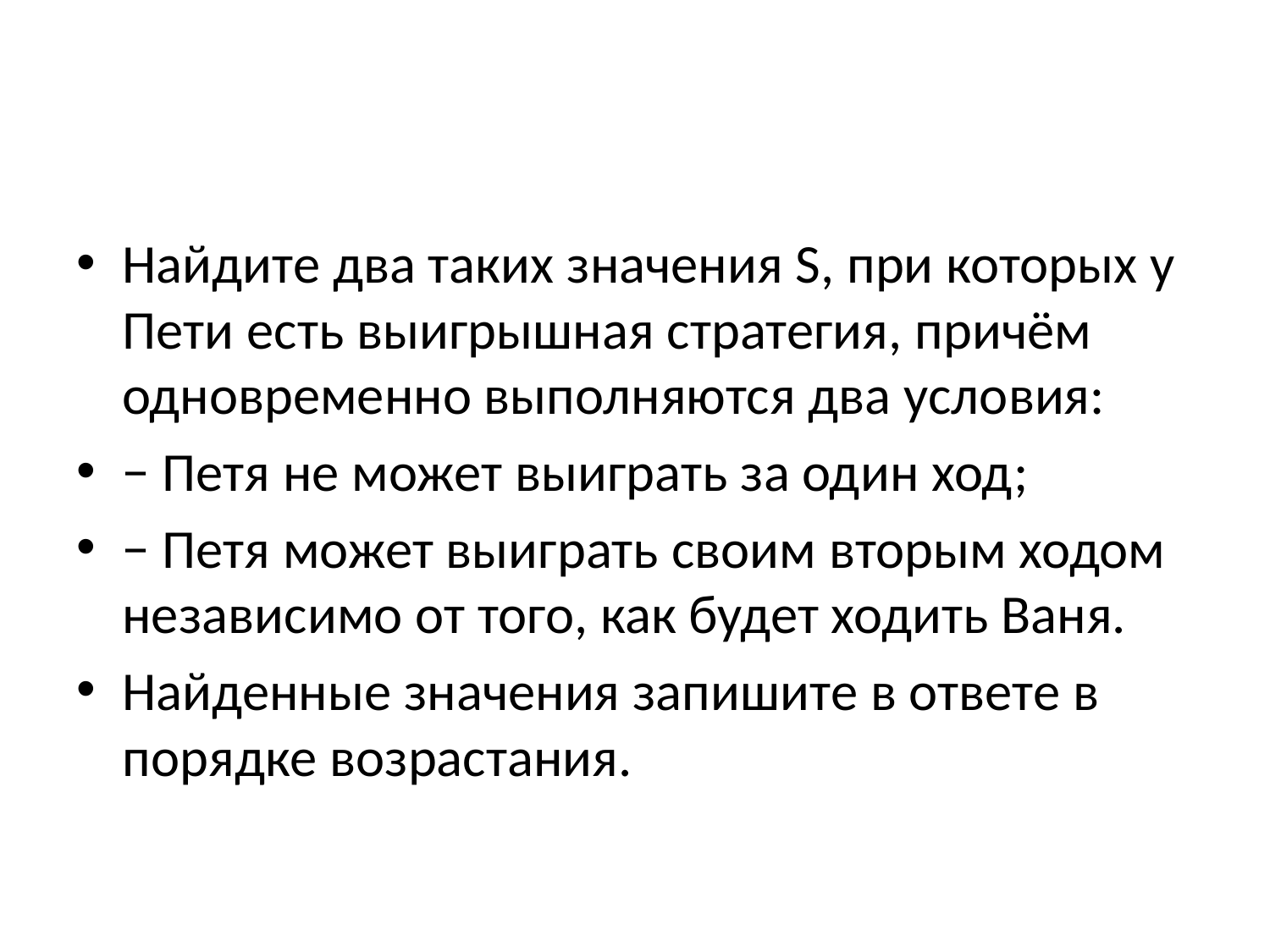

#
Найдите два таких значения S, при которых у Пети есть выигрышная стратегия, причём одновременно выполняются два условия:
− Петя не может выиграть за один ход;
− Петя может выиграть своим вторым ходом независимо от того, как будет ходить Ваня.
Найденные значения запишите в ответе в порядке возрастания.